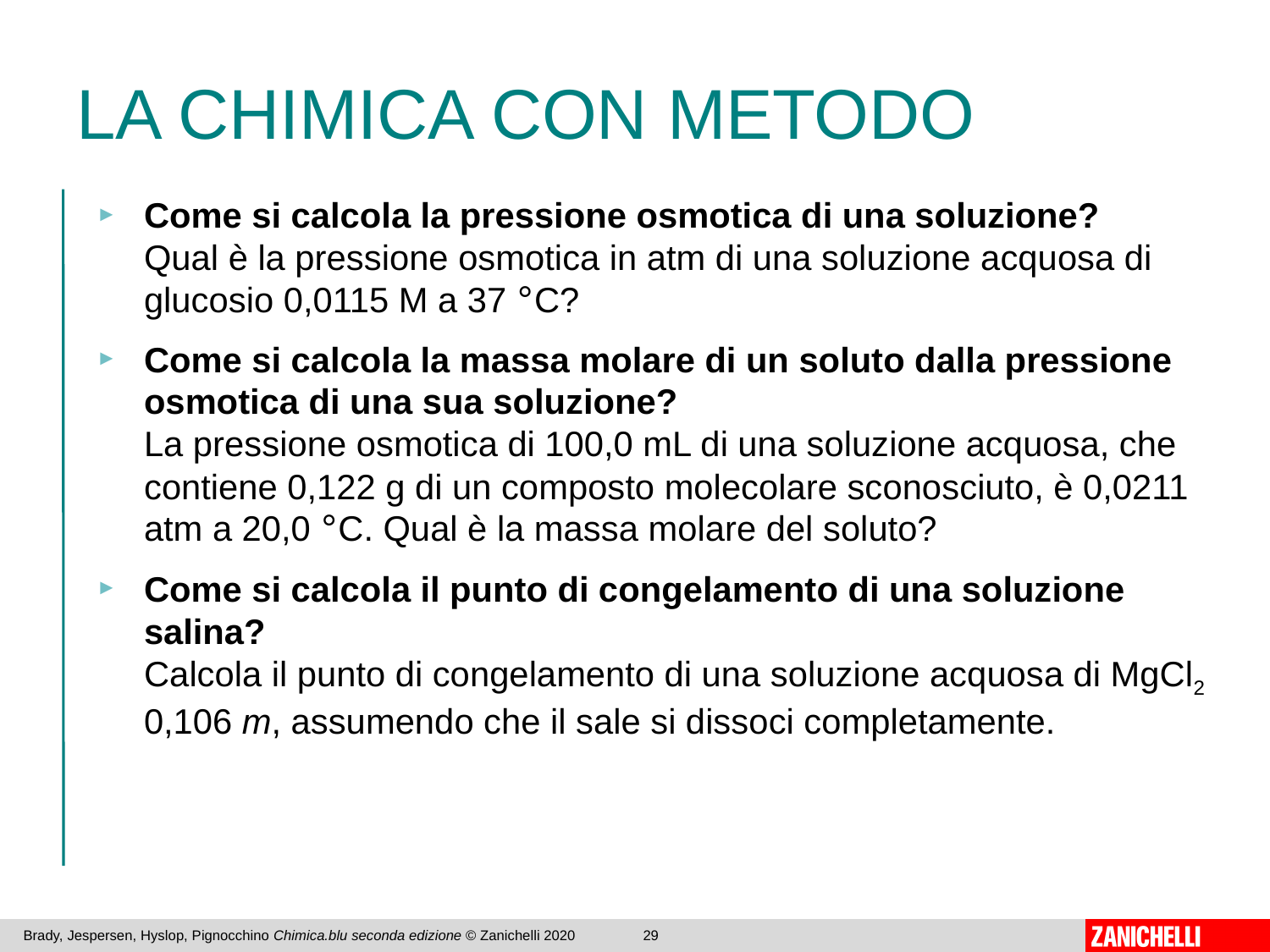

# LA CHIMICA CON METODO
Come si calcola la pressione osmotica di una soluzione?
Qual è la pressione osmotica in atm di una soluzione acquosa di glucosio 0,0115 M a 37 °C?
Come si calcola la massa molare di un soluto dalla pressione osmotica di una sua soluzione?
La pressione osmotica di 100,0 mL di una soluzione acquosa, che contiene 0,122 g di un composto molecolare sconosciuto, è 0,0211 atm a 20,0 °C. Qual è la massa molare del soluto?
Come si calcola il punto di congelamento di una soluzione salina?
Calcola il punto di congelamento di una soluzione acquosa di MgCl2 0,106 m, assumendo che il sale si dissoci completamente.
Brady, Jespersen, Hyslop, Pignocchino Chimica.blu seconda edizione © Zanichelli 2020